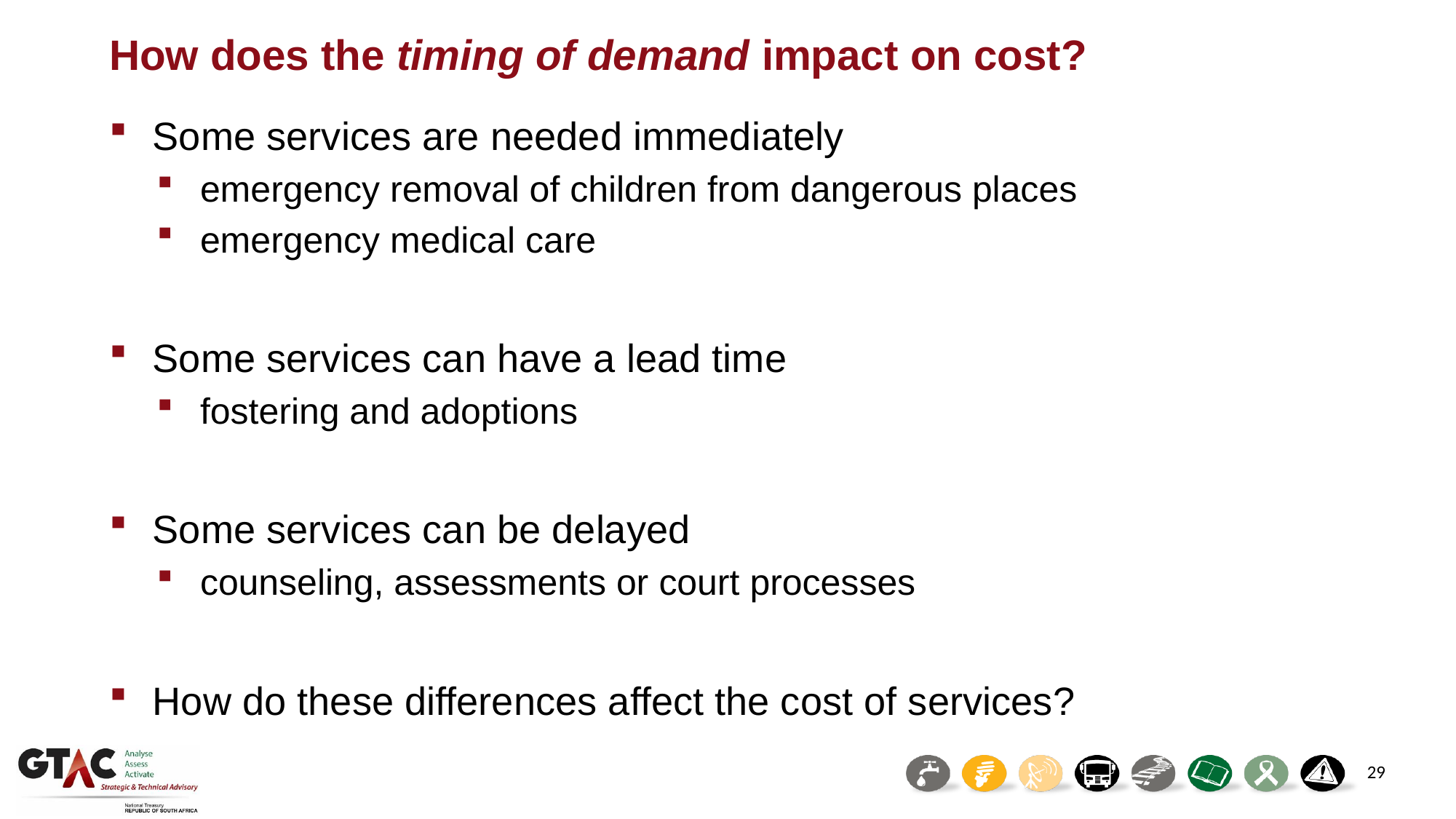

# How does the timing of demand impact on cost?
Some services are needed immediately
emergency removal of children from dangerous places
emergency medical care

Some services can have a lead time
fostering and adoptions

Some services can be delayed
counseling, assessments or court processes

How do these differences affect the cost of services?

29